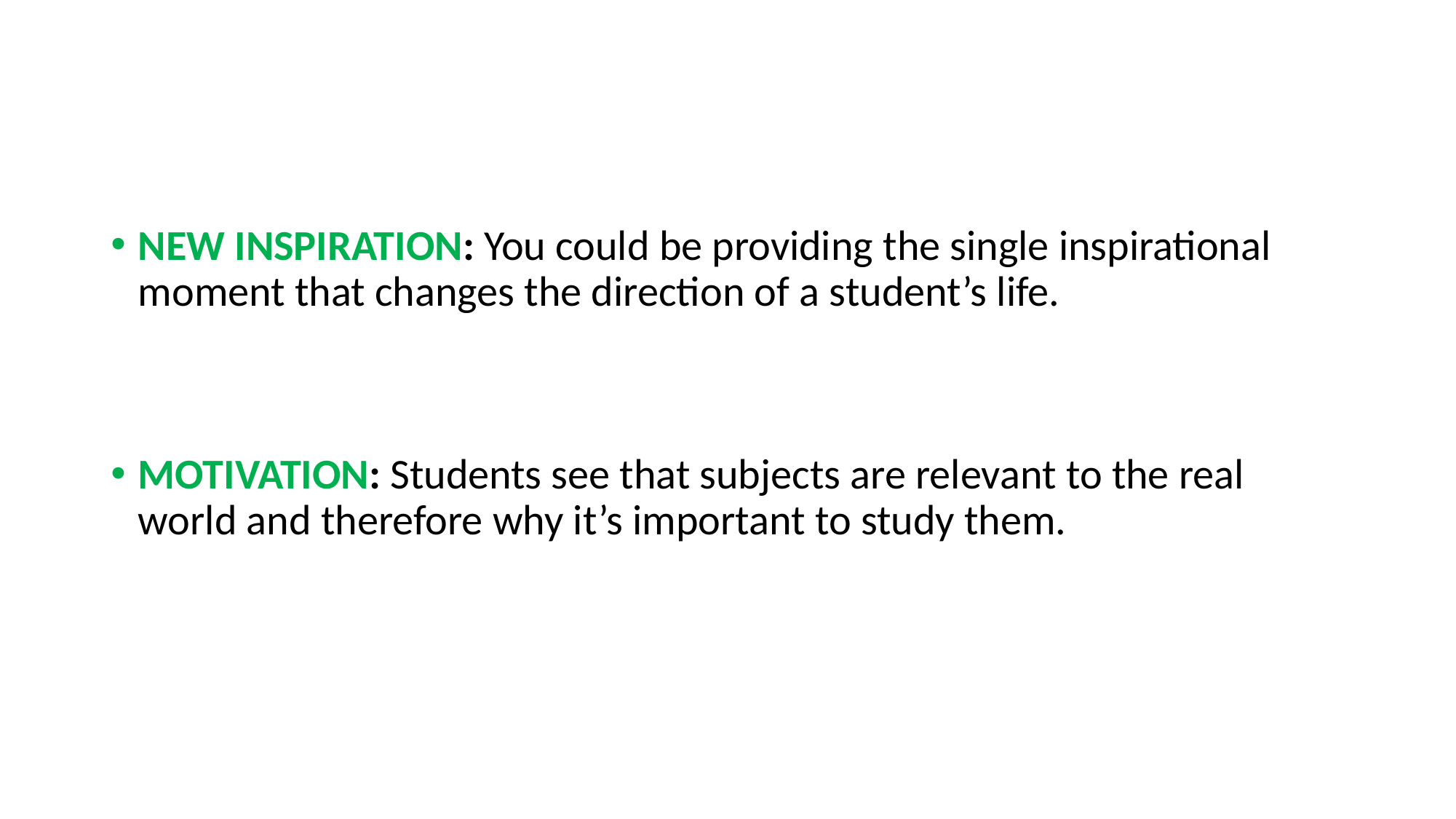

NEW INSPIRATION: You could be providing the single inspirational moment that changes the direction of a student’s life.

MOTIVATION: Students see that subjects are relevant to the real world and therefore why it’s important to study them.